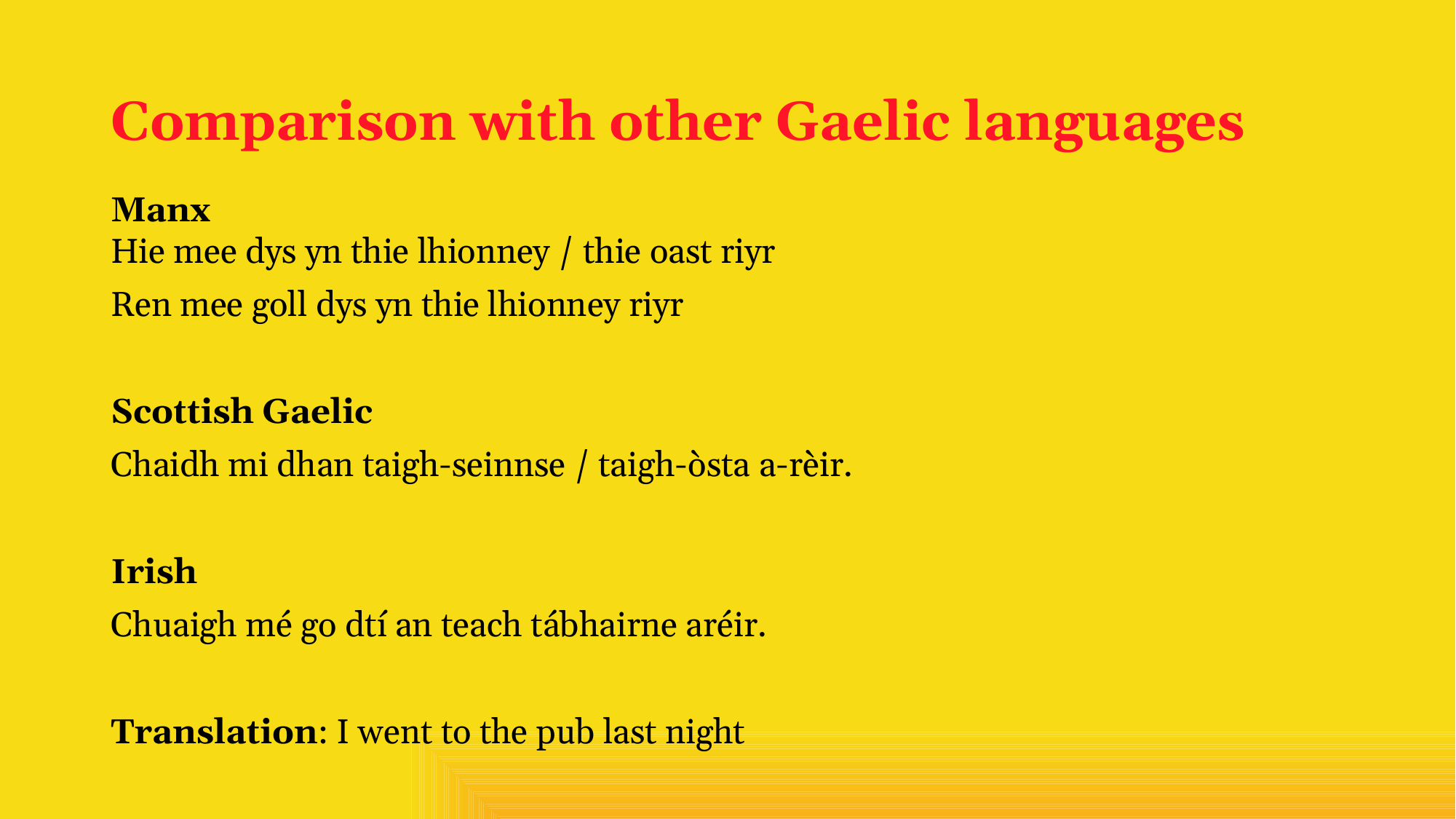

# Comparison with other Gaelic languages
Manx
Hie mee dys yn thie lhionney / thie oast riyr
Ren mee goll dys yn thie lhionney riyr

Scottish Gaelic
Chaidh mi dhan taigh-seinnse / taigh-òsta a-rèir.

Irish
Chuaigh mé go dtí an teach tábhairne aréir.

Translation: I went to the pub last night